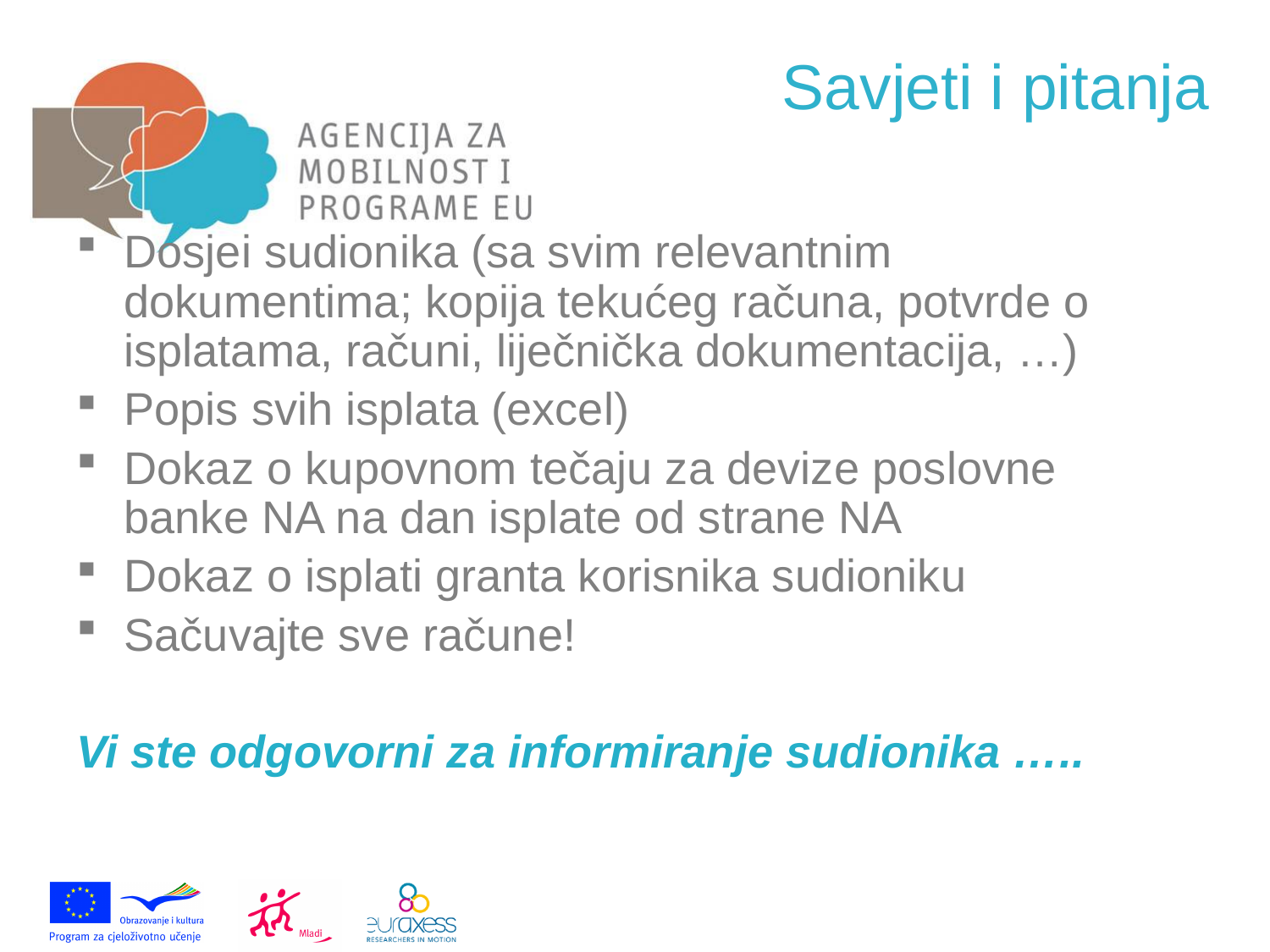

Dosjei sudionika (sa svim relevantnim dokumentima; kopija tekućeg računa, potvrde o isplatama, računi, liječnička dokumentacija, …)
Popis svih isplata (excel)
Dokaz o kupovnom tečaju za devize poslovne banke NA na dan isplate od strane NA
Dokaz o isplati granta korisnika sudioniku
Sačuvajte sve račune!

Vi ste odgovorni za informiranje sudionika …..

Savjeti i pitanja